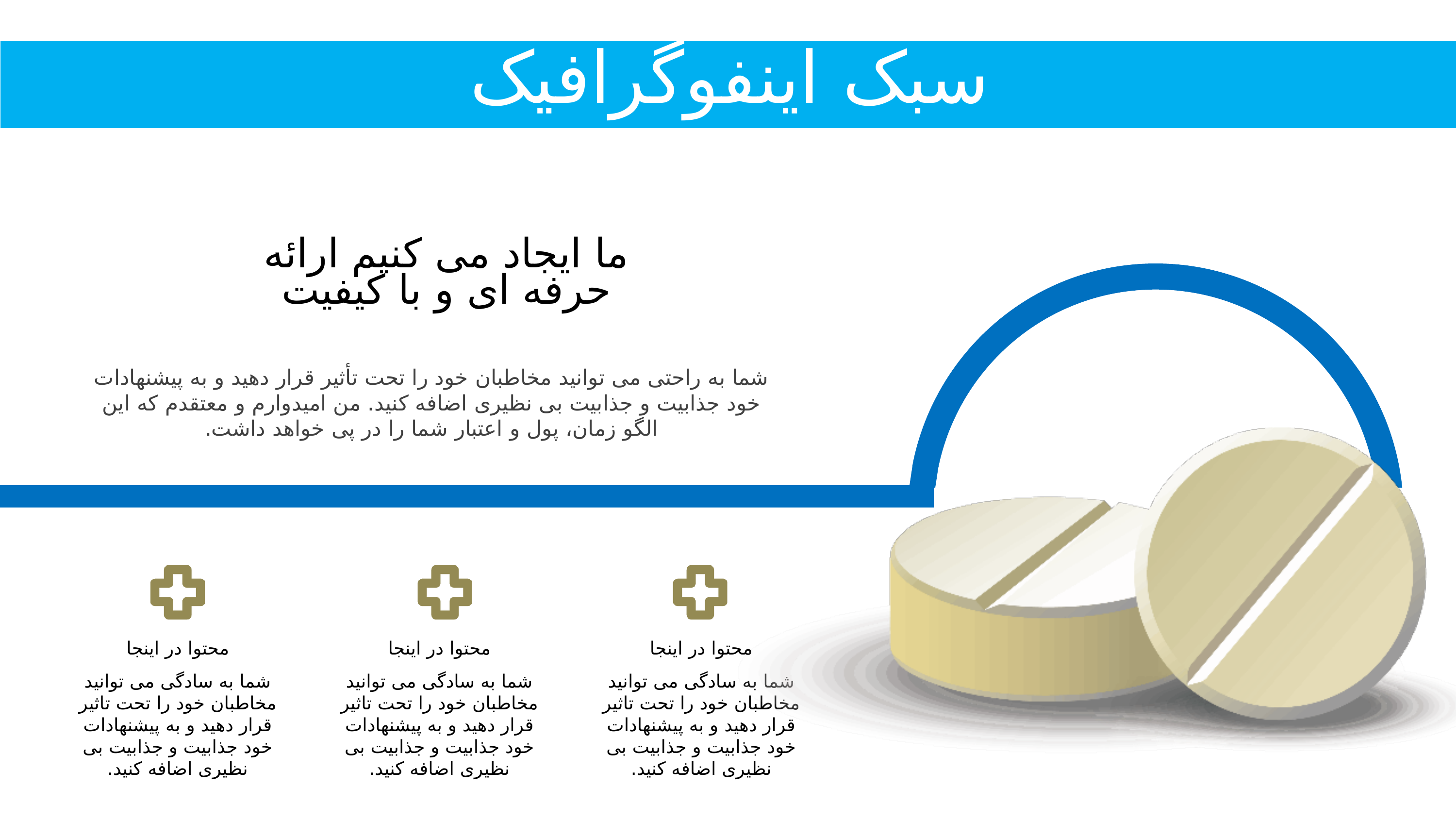

سبک اینفوگرافیک

ما ایجاد می کنیم ارائه
حرفه ای و با کیفیت

شما به راحتی می توانید مخاطبان خود را تحت تأثیر قرار دهید و به پیشنهادات خود جذابیت و جذابیت بی نظیری اضافه کنید. من امیدوارم و معتقدم که این الگو زمان، پول و اعتبار شما را در پی خواهد داشت.

محتوا در اینجا
محتوا در اینجا
محتوا در اینجا
شما به سادگی می توانید مخاطبان خود را تحت تاثیر قرار دهید و به پیشنهادات خود جذابیت و جذابیت بی نظیری اضافه کنید.
شما به سادگی می توانید مخاطبان خود را تحت تاثیر قرار دهید و به پیشنهادات خود جذابیت و جذابیت بی نظیری اضافه کنید.
شما به سادگی می توانید مخاطبان خود را تحت تاثیر قرار دهید و به پیشنهادات خود جذابیت و جذابیت بی نظیری اضافه کنید.